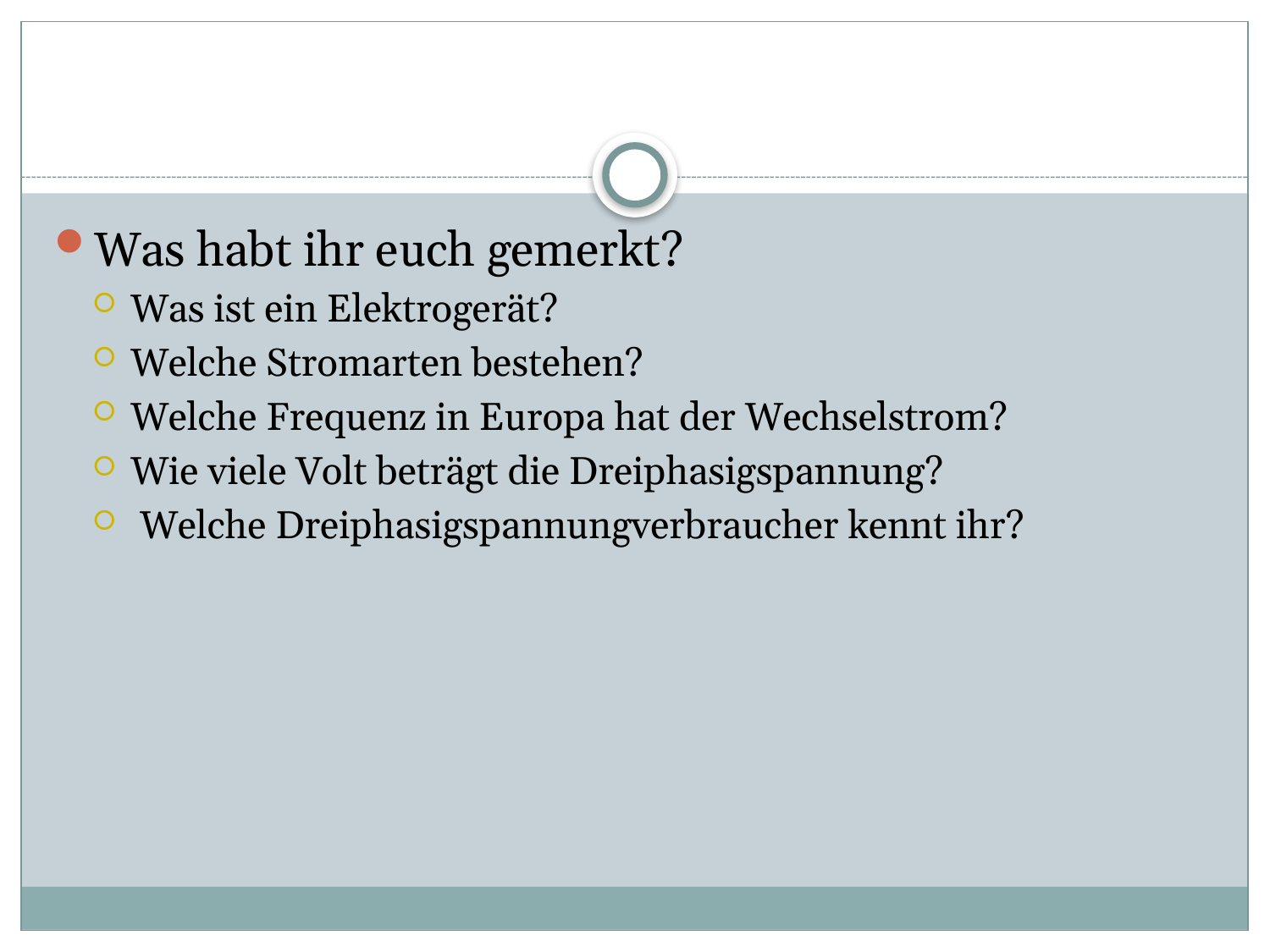

#
Was habt ihr euch gemerkt?
Was ist ein Elektrogerät?
Welche Stromarten bestehen?
Welche Frequenz in Europa hat der Wechselstrom?
Wie viele Volt beträgt die Dreiphasigspannung?
 Welche Dreiphasigspannungverbraucher kennt ihr?